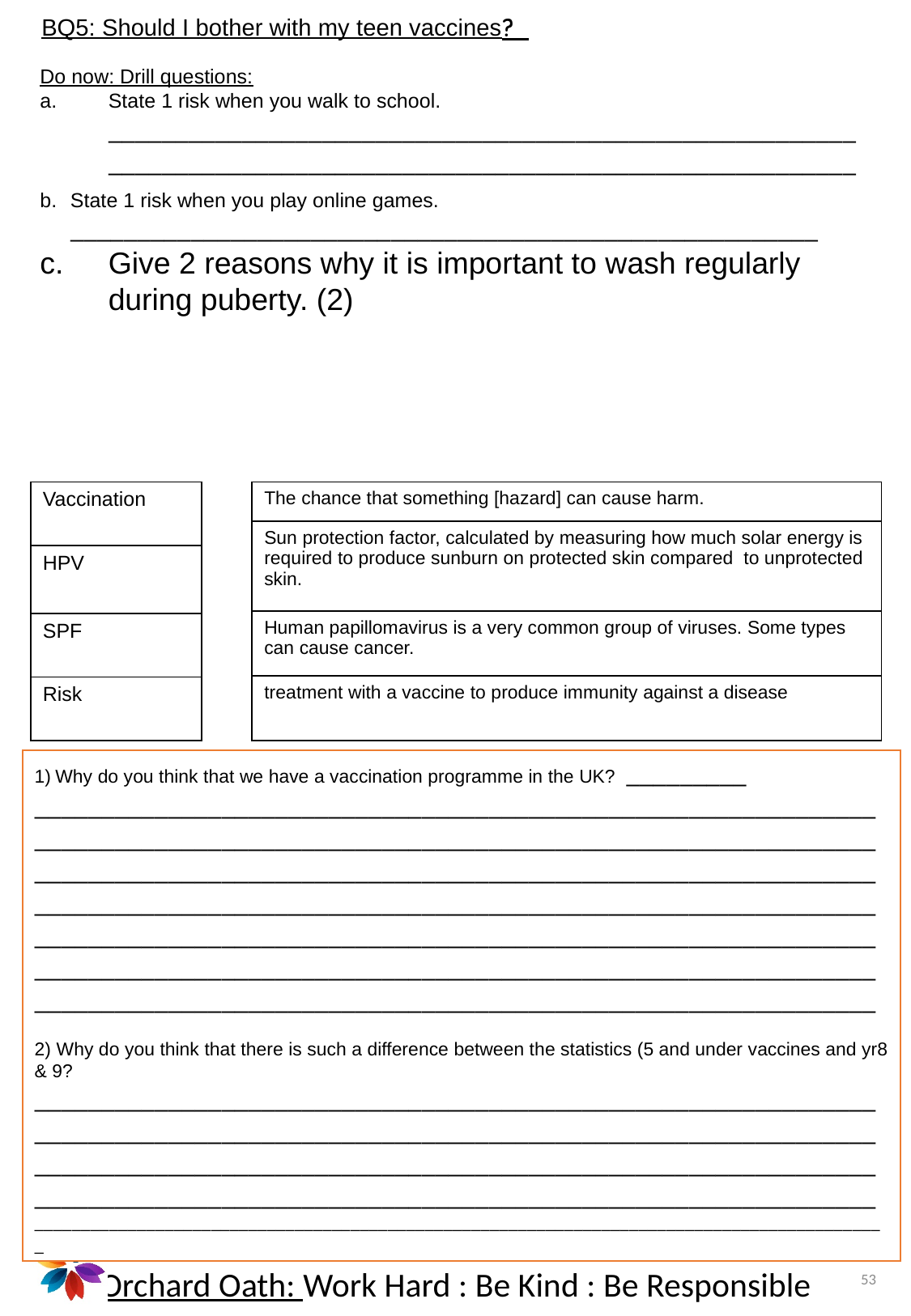

BQ5: Should I bother with my teen vaccines?
Do now: Drill questions:
State 1 risk when you walk to school. ________________________________________________________ ________________________________________________________

State 1 risk when you play online games.	________________________________________________________
Give 2 reasons why it is important to wash regularly during puberty. (2)

| Vaccination |
| --- |
| HPV |
| SPF |
| Risk |
| The chance that something [hazard] can cause harm. |
| --- |
| Sun protection factor, calculated by measuring how much solar energy is required to produce sunburn on protected skin compared to unprotected skin. |
| Human papillomavirus is a very common group of viruses. Some types can cause cancer. |
| treatment with a vaccine to produce immunity against a disease |
Why do you think that we have a vaccination programme in the UK?  _________
____________________________________________________________________________________________________________________________________________________________________________________________________________________________________________________________
______________________________________________________________________________________________________________________________
_______________________________________________________________

2) Why do you think that there is such a difference between the statistics (5 and under vaccines and yr8 & 9?
____________________________________________________________________________________________________________________________________________________________________________________________________________________________________________________________
____________________________________________________________________________________________
53